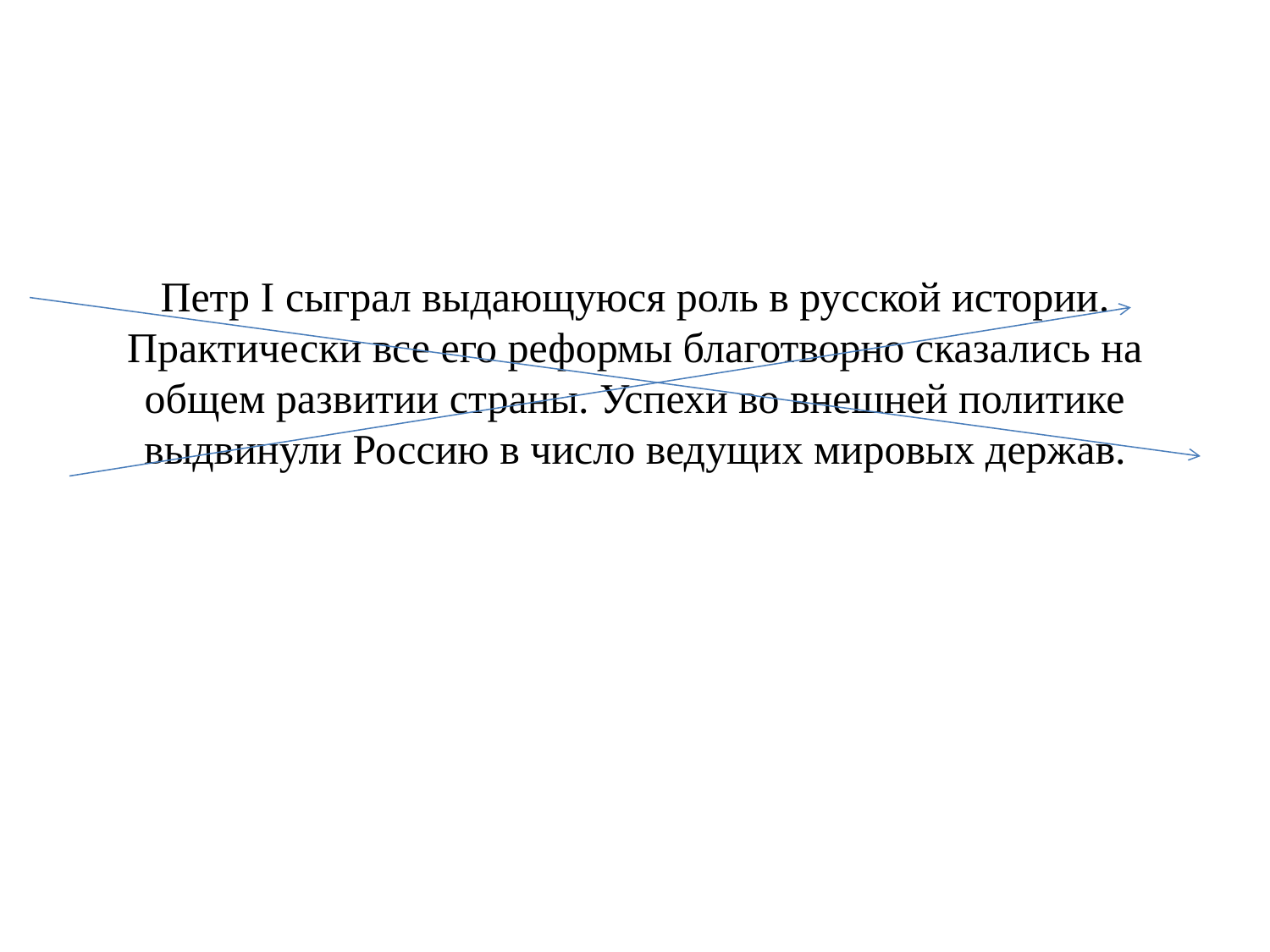

# Петр I сыграл выдающуюся роль в русской истории. Практически все его реформы благотворно сказались на общем развитии страны. Успехи во внешней политике выдвинули Россию в число ведущих мировых держав.